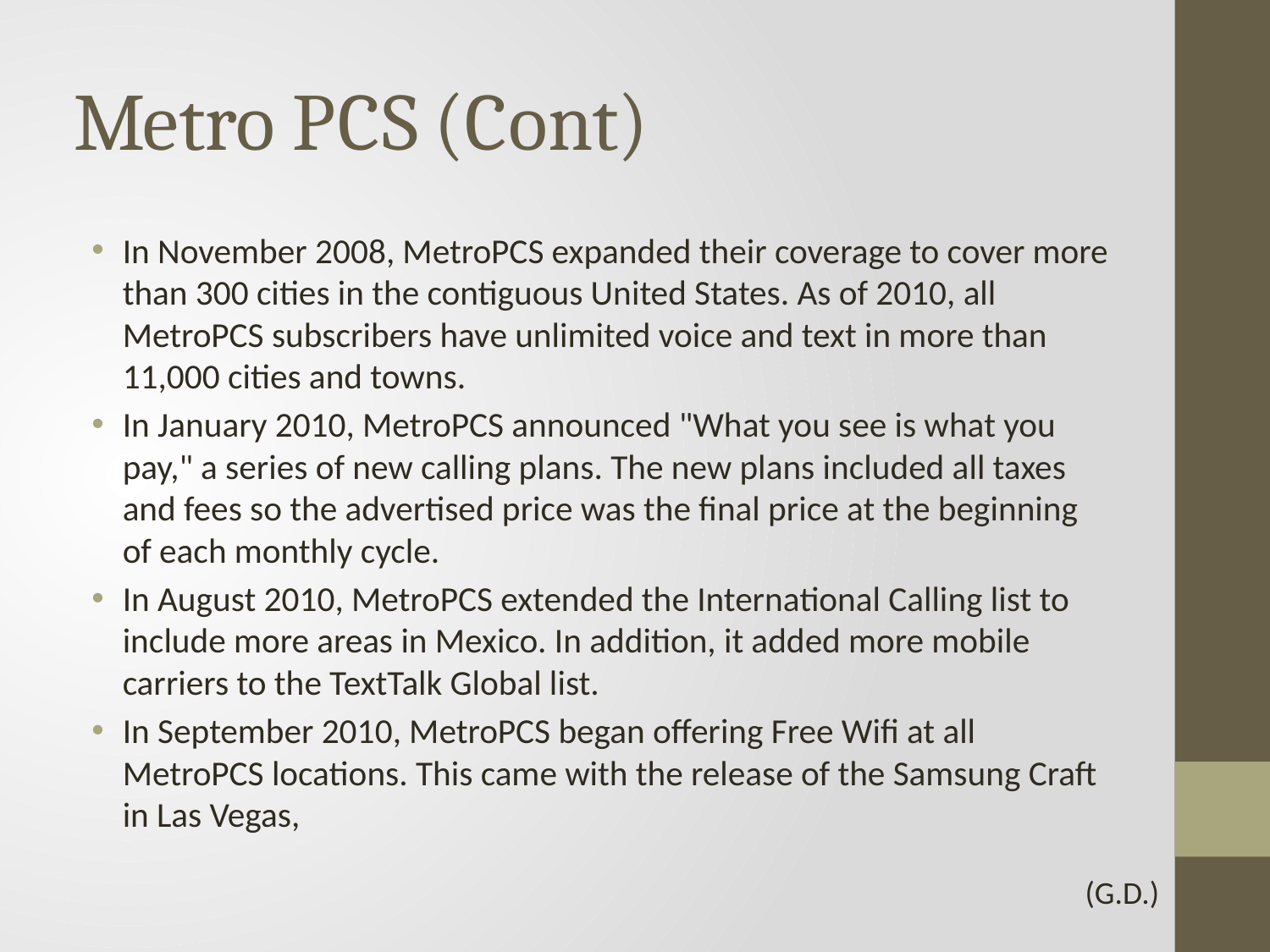

# Metro PCS (Cont)
In November 2008, MetroPCS expanded their coverage to cover more than 300 cities in the contiguous United States. As of 2010, all MetroPCS subscribers have unlimited voice and text in more than 11,000 cities and towns.
In January 2010, MetroPCS announced "What you see is what you pay," a series of new calling plans. The new plans included all taxes and fees so the advertised price was the final price at the beginning of each monthly cycle.
In August 2010, MetroPCS extended the International Calling list to include more areas in Mexico. In addition, it added more mobile carriers to the TextTalk Global list.
In September 2010, MetroPCS began offering Free Wifi at all MetroPCS locations. This came with the release of the Samsung Craft in Las Vegas,
(G.D.)